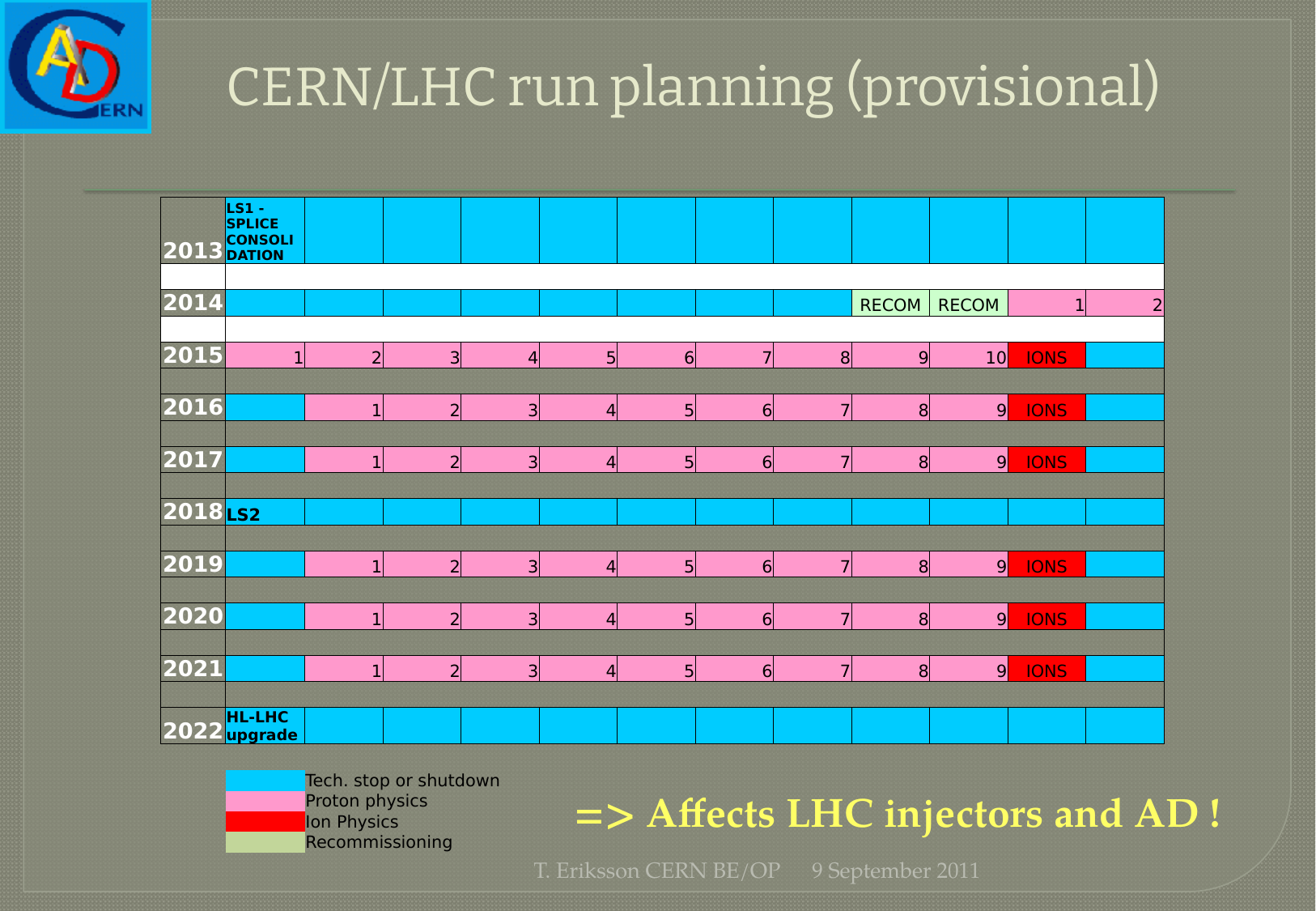

# CERN/LHC run planning (provisional)
| 2013 | LS1 - SPLICE CONSOLIDATION |  |  |  |  |  |  |  |  |  |  |  |
| --- | --- | --- | --- | --- | --- | --- | --- | --- | --- | --- | --- | --- |
|  |  |  |  |  |  |  |  |  |  |  |  |  |
| 2014 |  |  |  |  |  |  |  |  | RECOM | RECOM | 1 | 2 |
|  |  |  |  |  |  |  |  |  |  |  |  |  |
| 2015 | 1 | 2 | 3 | 4 | 5 | 6 | 7 | 8 | 9 | 10 | IONS |  |
|  |  |  |  |  |  |  |  |  |  |  |  |  |
| 2016 |  | 1 | 2 | 3 | 4 | 5 | 6 | 7 | 8 | 9 | IONS |  |
|  |  |  |  |  |  |  |  |  |  |  |  |  |
| 2017 |  | 1 | 2 | 3 | 4 | 5 | 6 | 7 | 8 | 9 | IONS |  |
|  |  |  |  |  |  |  |  |  |  |  |  |  |
| 2018 | LS2 |  |  |  |  |  |  |  |  |  |  |  |
|  |  |  |  |  |  |  |  |  |  |  |  |  |
| 2019 |  | 1 | 2 | 3 | 4 | 5 | 6 | 7 | 8 | 9 | IONS |  |
|  |  |  |  |  |  |  |  |  |  |  |  |  |
| 2020 |  | 1 | 2 | 3 | 4 | 5 | 6 | 7 | 8 | 9 | IONS |  |
|  |  |  |  |  |  |  |  |  |  |  |  |  |
| 2021 |  | 1 | 2 | 3 | 4 | 5 | 6 | 7 | 8 | 9 | IONS |  |
|  |  |  |  |  |  |  |  |  |  |  |  |  |
| 2022 | HL-LHC upgrade |  |  |  |  |  |  |  |  |  |  |  |
|  |  |  |  |  |  |  |  |  |  |  |  |  |
|  |  | Tech. stop or shutdown |  |  |  |  |  |  |  |  |  |  |
|  |  | Proton physics |  |  |  |  |  |  |  |  |  |  |
|  |  | Ion Physics |  |  |  |  |  |  |  |  |  |  |
|  |  | Recommissioning |  |  |  |  |  |  |  |  |  |  |
=> Affects LHC injectors and AD !
T. Eriksson CERN BE/OP
9 September 2011